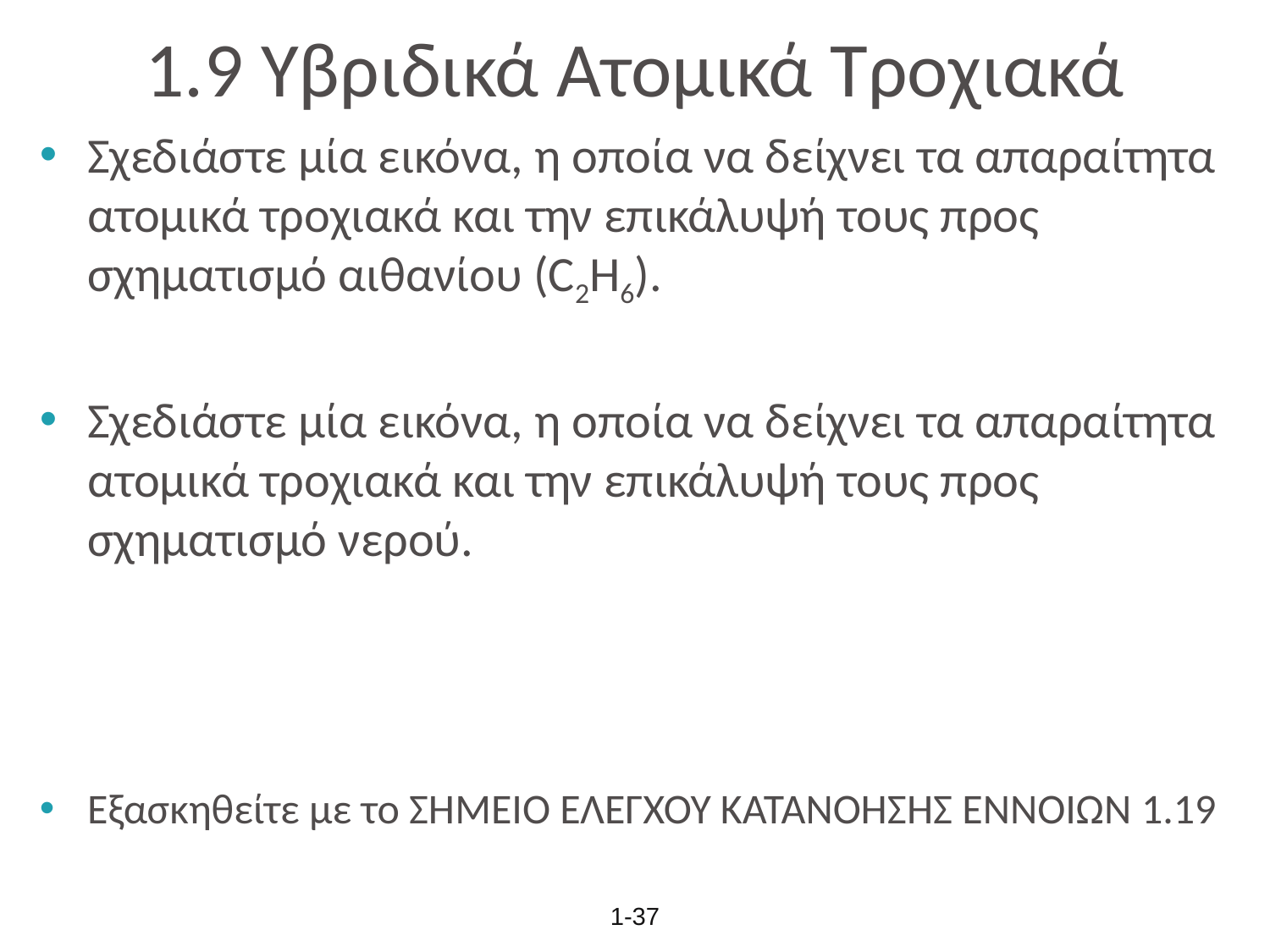

# 1.9 Υβριδικά Ατομικά Τροχιακά
Σχεδιάστε μία εικόνα, η οποία να δείχνει τα απαραίτητα ατομικά τροχιακά και την επικάλυψή τους προς σχηματισμό αιθανίου (C2H6).

Σχεδιάστε μία εικόνα, η οποία να δείχνει τα απαραίτητα ατομικά τροχιακά και την επικάλυψή τους προς σχηματισμό νερού.

Εξασκηθείτε με το ΣΗΜΕΙΟ ΕΛΕΓΧΟΥ ΚΑΤΑΝΟΗΣΗΣ ΕΝΝΟΙΩΝ 1.19
1-37